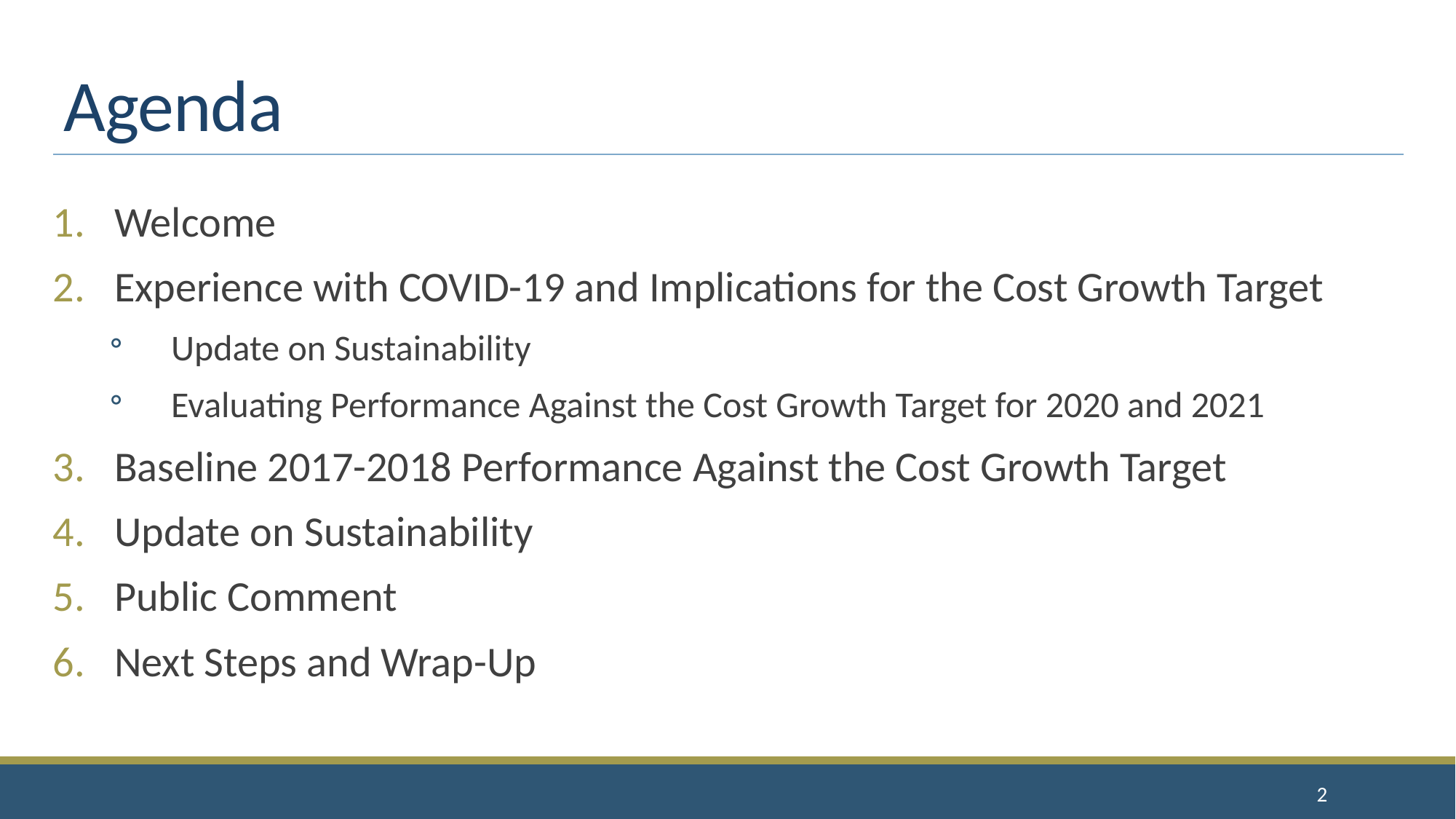

# Agenda
Welcome
Experience with COVID-19 and Implications for the Cost Growth Target
Update on Sustainability
Evaluating Performance Against the Cost Growth Target for 2020 and 2021
Baseline 2017-2018 Performance Against the Cost Growth Target
Update on Sustainability
Public Comment
Next Steps and Wrap-Up
2